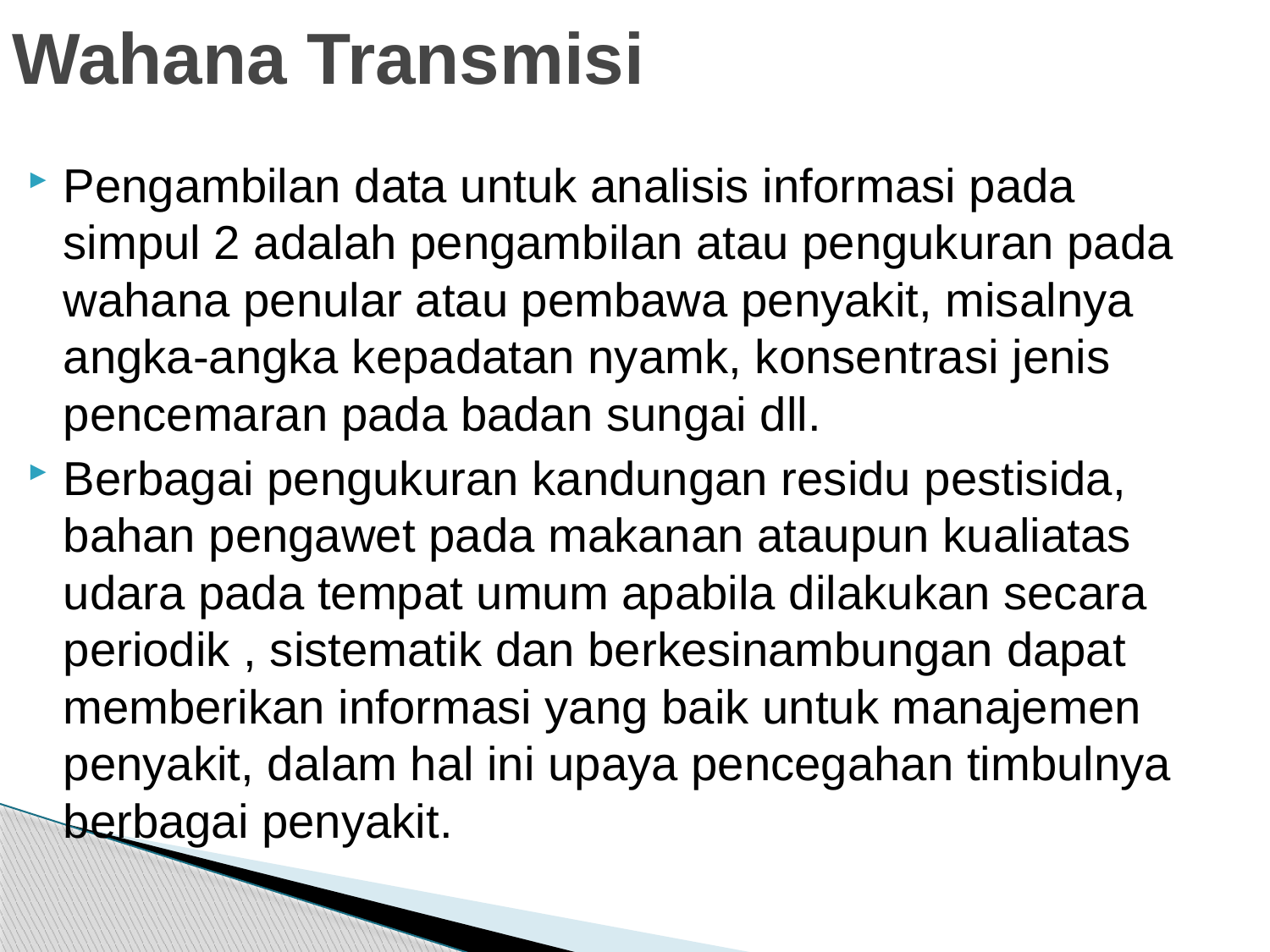

# Wahana Transmisi
Pengambilan data untuk analisis informasi pada simpul 2 adalah pengambilan atau pengukuran pada wahana penular atau pembawa penyakit, misalnya angka-angka kepadatan nyamk, konsentrasi jenis pencemaran pada badan sungai dll.
Berbagai pengukuran kandungan residu pestisida, bahan pengawet pada makanan ataupun kualiatas udara pada tempat umum apabila dilakukan secara periodik , sistematik dan berkesinambungan dapat memberikan informasi yang baik untuk manajemen penyakit, dalam hal ini upaya pencegahan timbulnya berbagai penyakit.